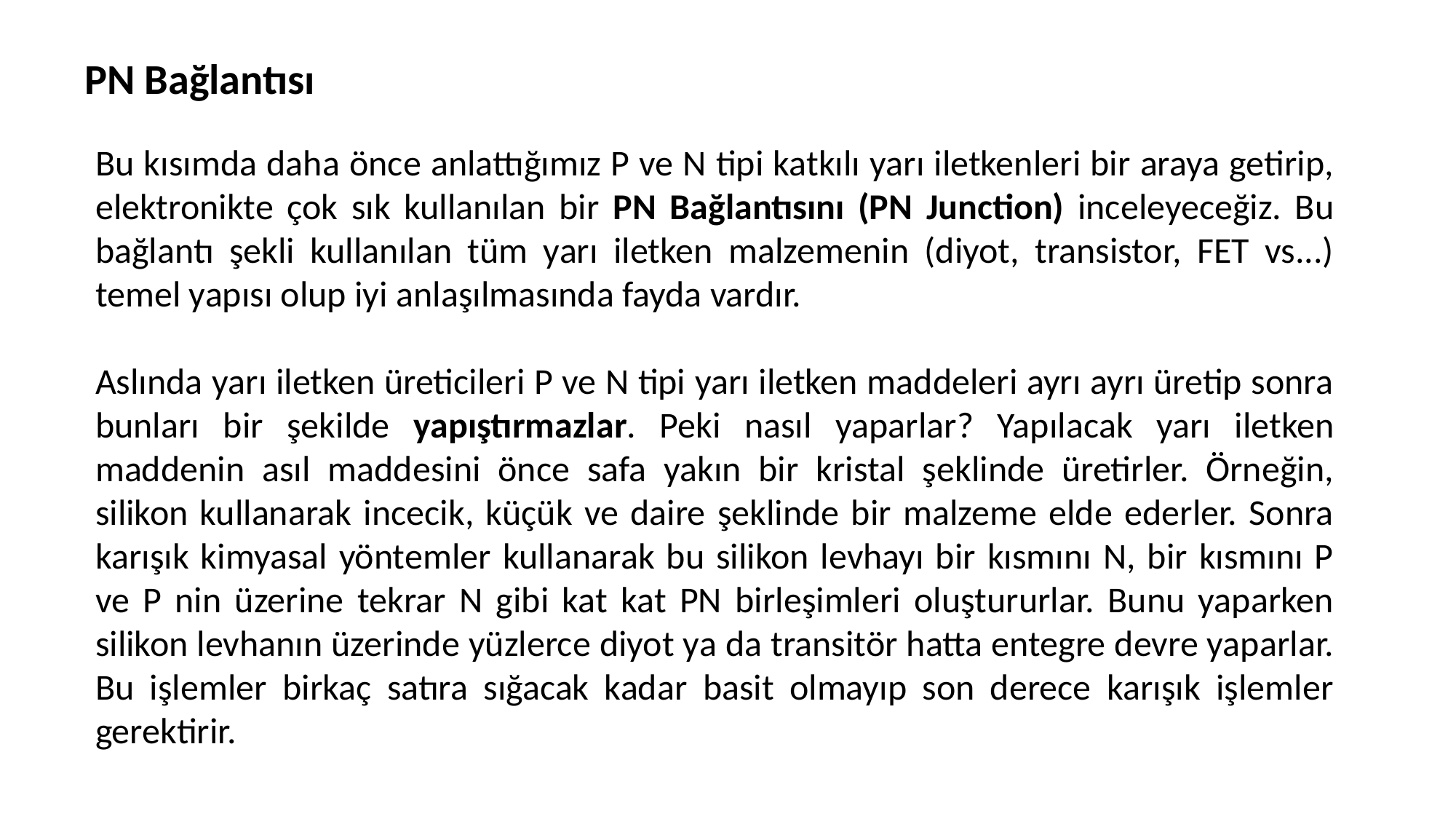

PN Bağlantısı
Bu kısımda daha önce anlattığımız P ve N tipi katkılı yarı iletkenleri bir araya getirip, elektronikte çok sık kullanılan bir PN Bağlantısını (PN Junction) inceleyeceğiz. Bu bağlantı şekli kullanılan tüm yarı iletken malzemenin (diyot, transistor, FET vs...) temel yapısı olup iyi anlaşılmasında fayda vardır.

Aslında yarı iletken üreticileri P ve N tipi yarı iletken maddeleri ayrı ayrı üretip sonra bunları bir şekilde yapıştırmazlar. Peki nasıl yaparlar? Yapılacak yarı iletken maddenin asıl maddesini önce safa yakın bir kristal şeklinde üretirler. Örneğin, silikon kullanarak incecik, küçük ve daire şeklinde bir malzeme elde ederler. Sonra karışık kimyasal yöntemler kullanarak bu silikon levhayı bir kısmını N, bir kısmını P ve P nin üzerine tekrar N gibi kat kat PN birleşimleri oluştururlar. Bunu yaparken silikon levhanın üzerinde yüzlerce diyot ya da transitör hatta entegre devre yaparlar. Bu işlemler birkaç satıra sığacak kadar basit olmayıp son derece karışık işlemler gerektirir.